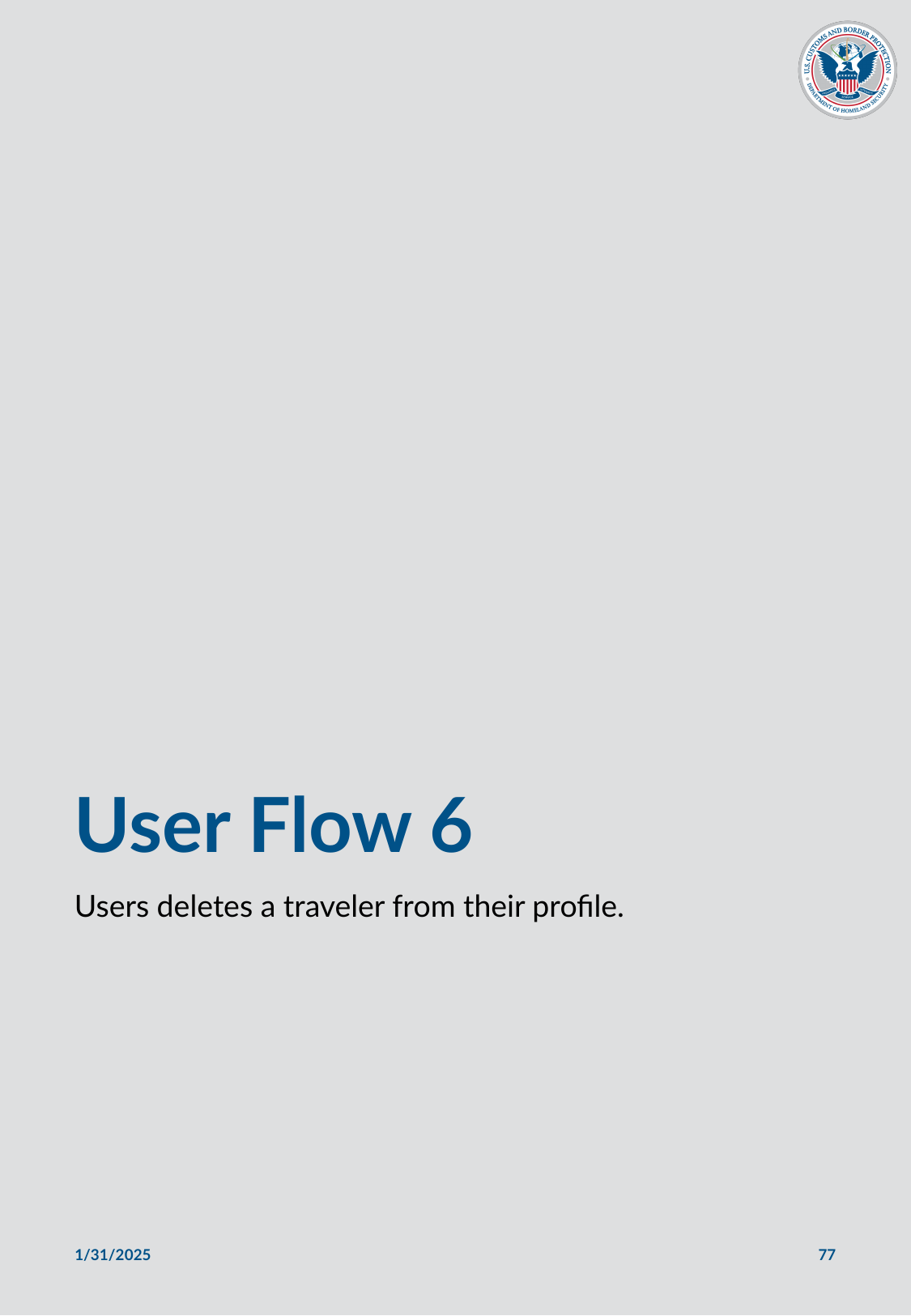

# User Flow 6
Users deletes a traveler from their profile.
1/31/2025

77